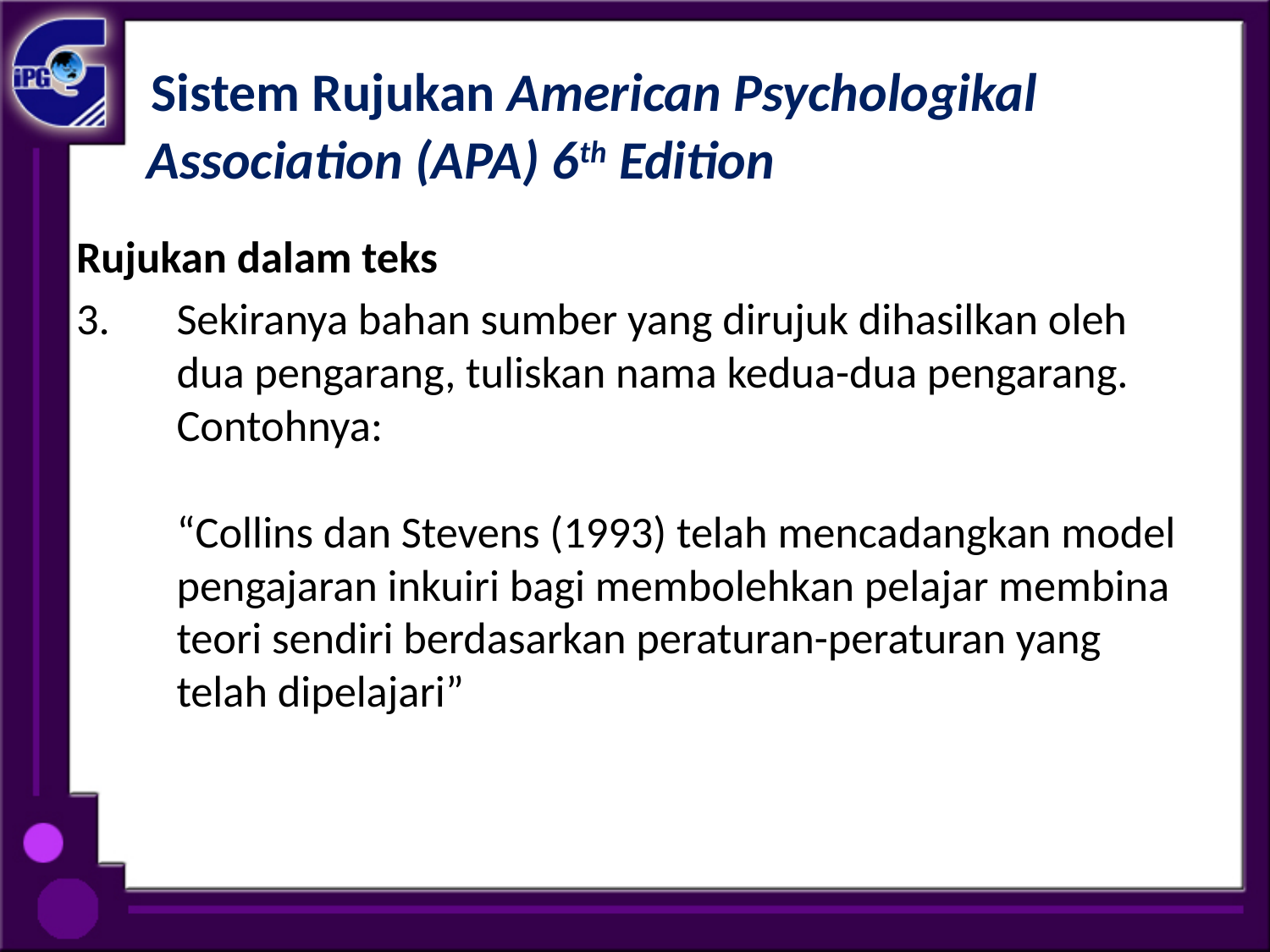

# Sistem Rujukan American Psychologikal   Association (APA) 6th Edition
Rujukan dalam teks
Sekiranya bahan sumber yang dirujuk dihasilkan oleh dua pengarang, tuliskan nama kedua-dua pengarang. Contohnya:
“Collins dan Stevens (1993) telah mencadangkan model pengajaran inkuiri bagi membolehkan pelajar membina teori sendiri berdasarkan peraturan-peraturan yang telah dipelajari”